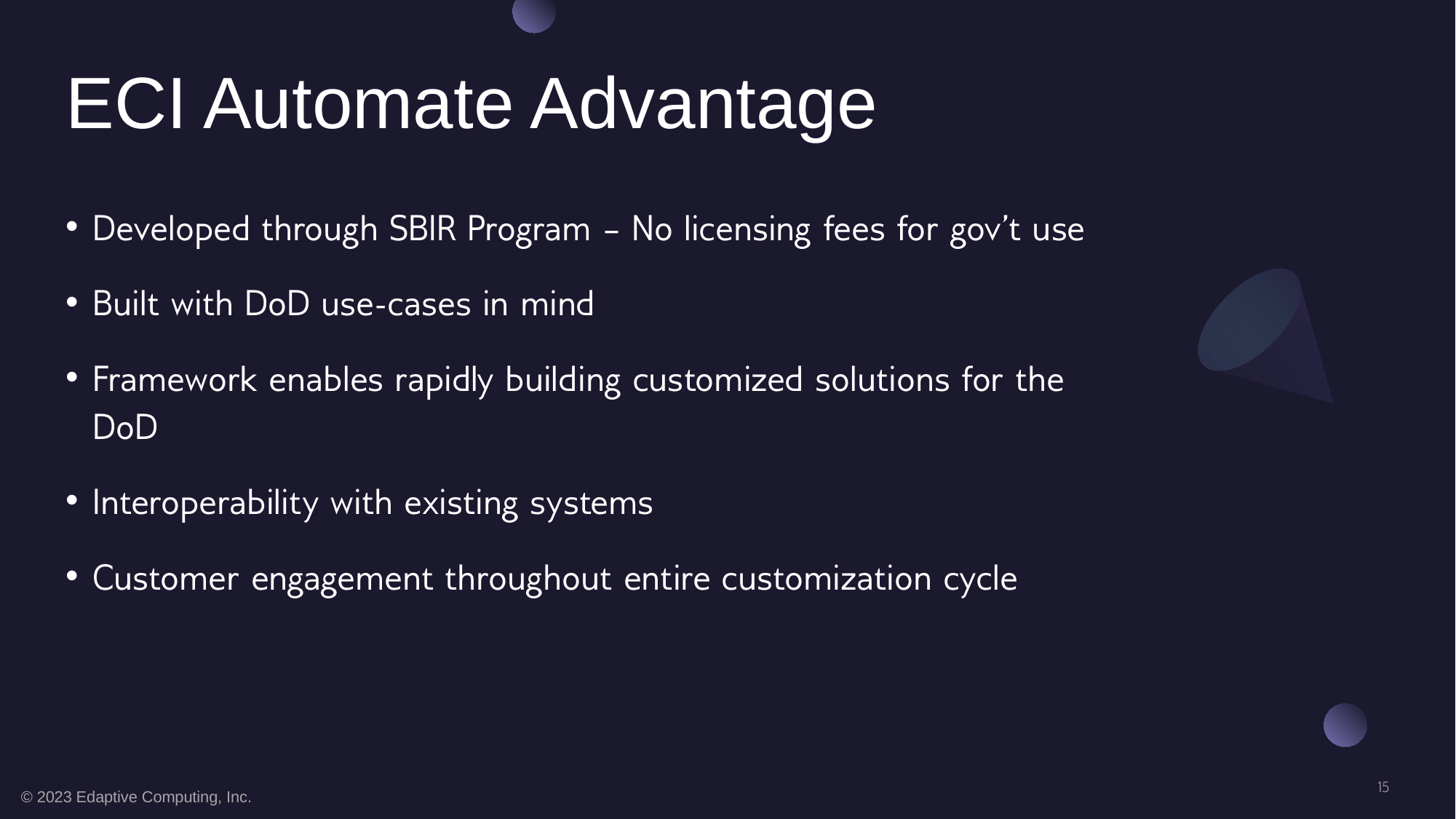

# ECI Automate Advantage
Developed through SBIR Program – No licensing fees for gov’t use
Built with DoD use-cases in mind
Framework enables rapidly building customized solutions for the DoD
Interoperability with existing systems
Customer engagement throughout entire customization cycle

15
© 2023 Edaptive Computing, Inc.